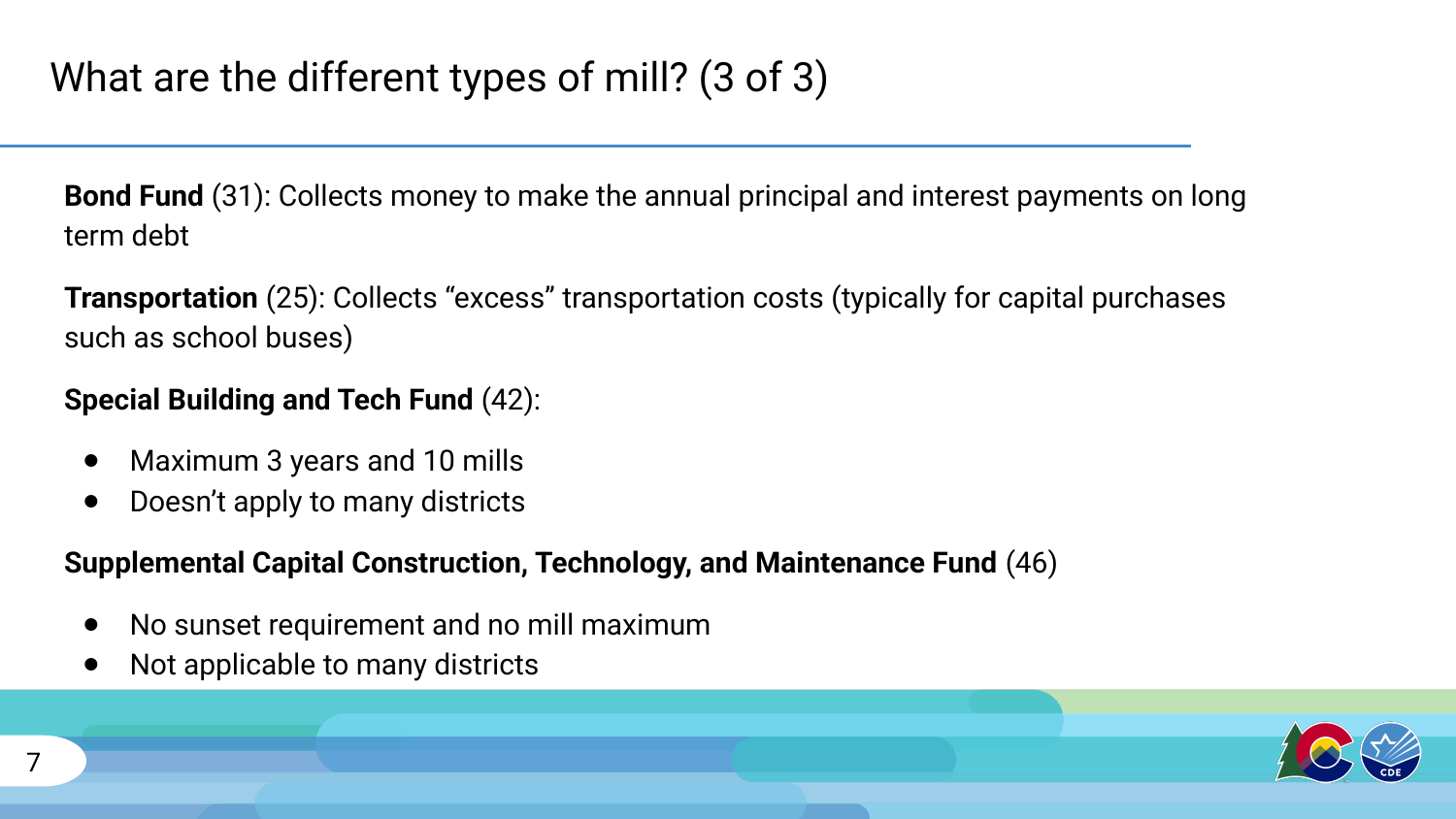

# What are the different types of mill? (3 of 3)
Bond Fund (31): Collects money to make the annual principal and interest payments on long term debt
Transportation (25): Collects “excess” transportation costs (typically for capital purchases such as school buses)
Special Building and Tech Fund (42):
Maximum 3 years and 10 mills
Doesn’t apply to many districts
Supplemental Capital Construction, Technology, and Maintenance Fund (46)
No sunset requirement and no mill maximum
Not applicable to many districts